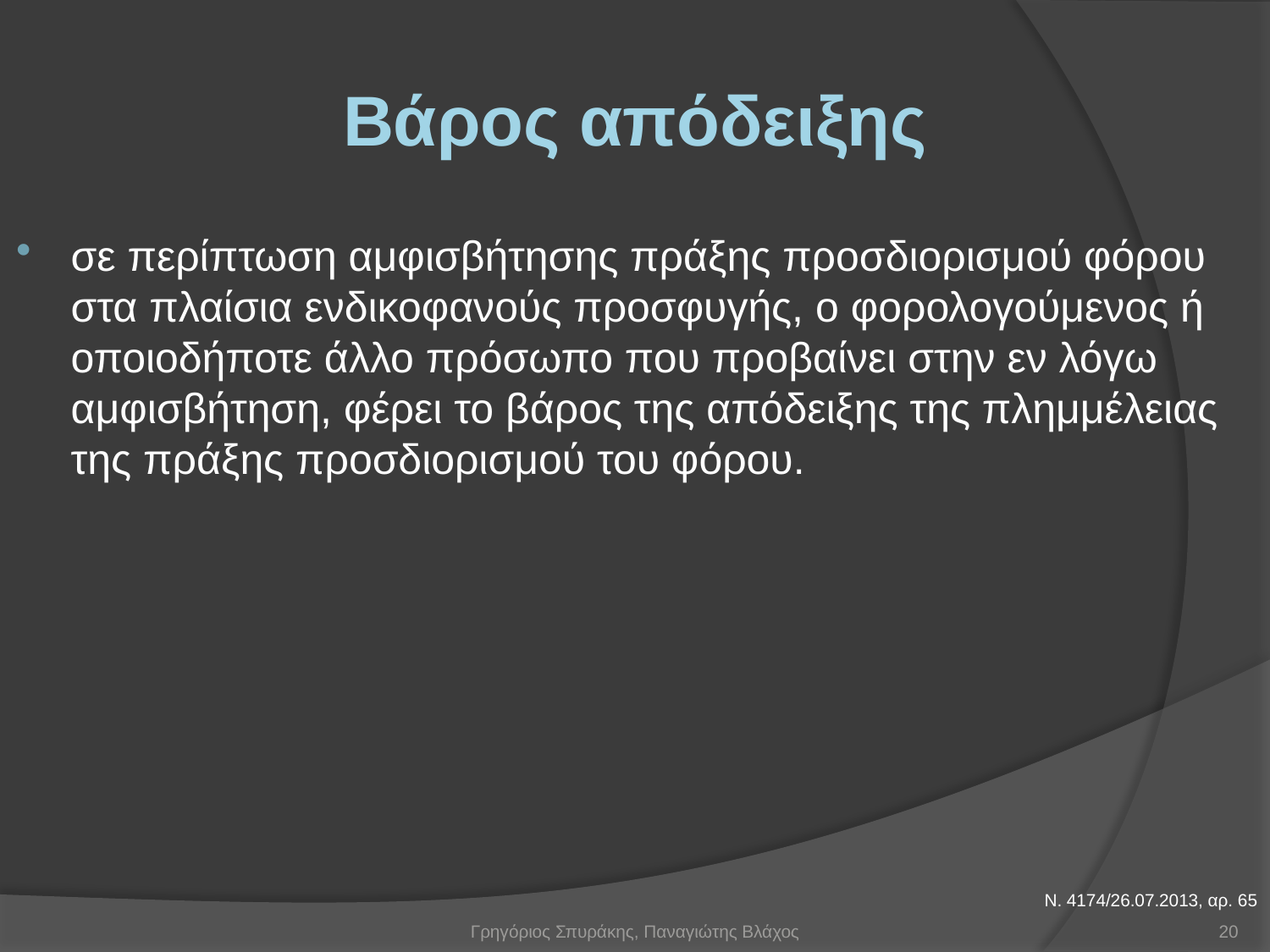

# Βάρος απόδειξης
σε περίπτωση αμφισβήτησης πράξης προσδιορισμού φόρου στα πλαίσια ενδικοφανούς προσφυγής, ο φορολογούμενος ή οποιοδήποτε άλλο πρόσωπο που προβαίνει στην εν λόγω αμφισβήτηση, φέρει το βάρος της απόδειξης της πλημμέλειας της πράξης προσδιορισμού του φόρου.
Ν. 4174/26.07.2013, αρ. 65
Γρηγόριος Σπυράκης, Παναγιώτης Βλάχος
20